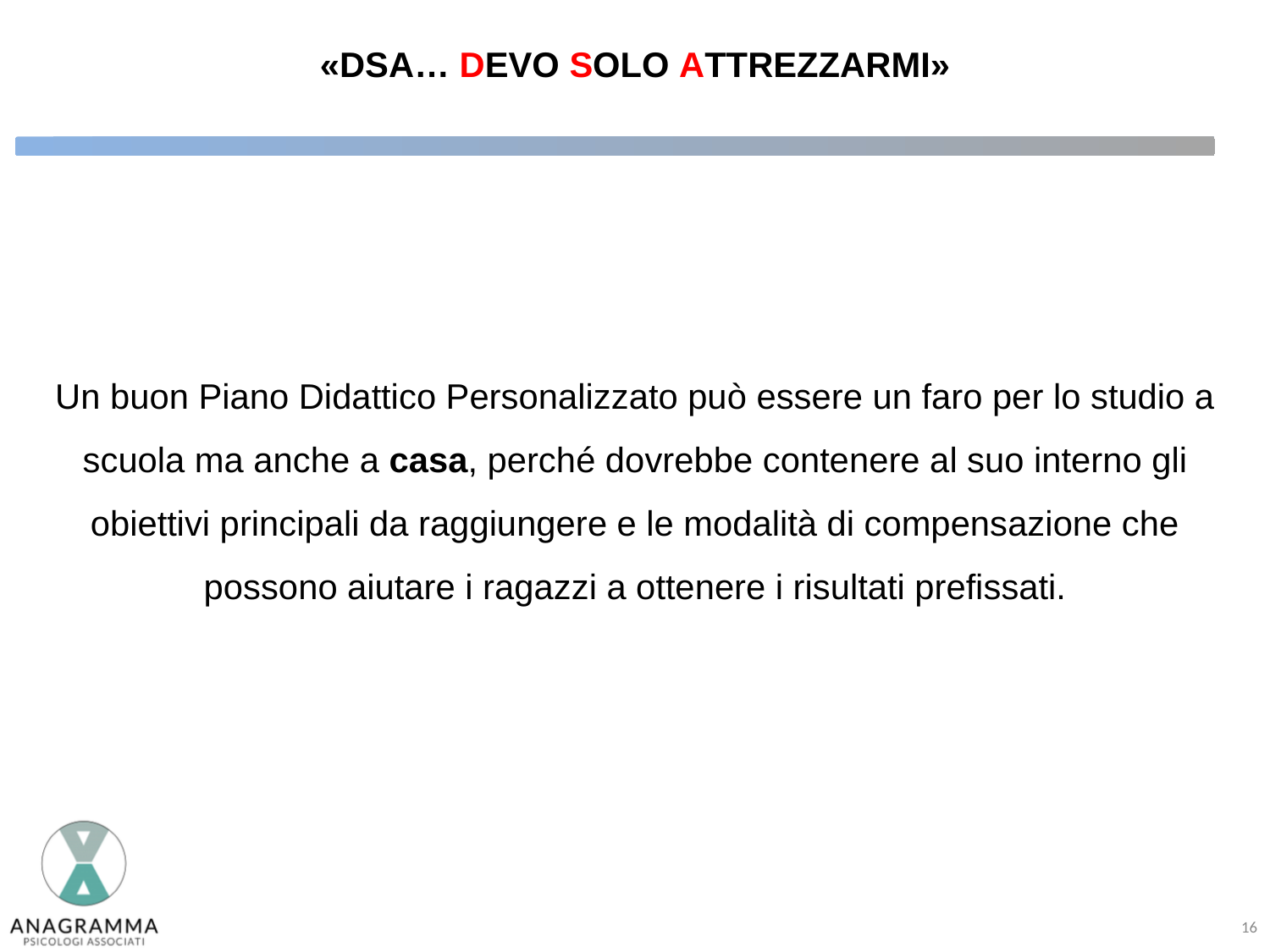

# «DSA… DEVO SOLO ATTREZZARMI»

Un buon Piano Didattico Personalizzato può essere un faro per lo studio a scuola ma anche a casa, perché dovrebbe contenere al suo interno gli obiettivi principali da raggiungere e le modalità di compensazione che possono aiutare i ragazzi a ottenere i risultati prefissati.

16